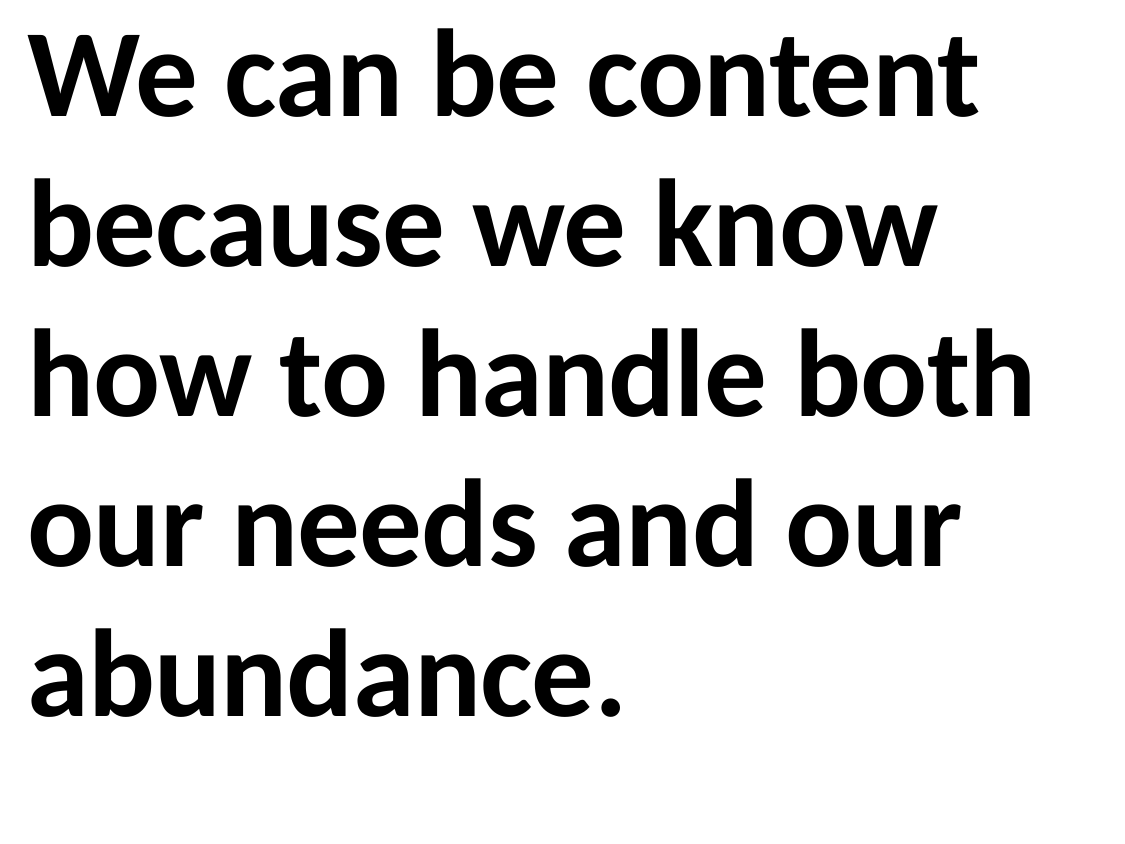

We can be content  because we know how to handle both our needs and our abundance.